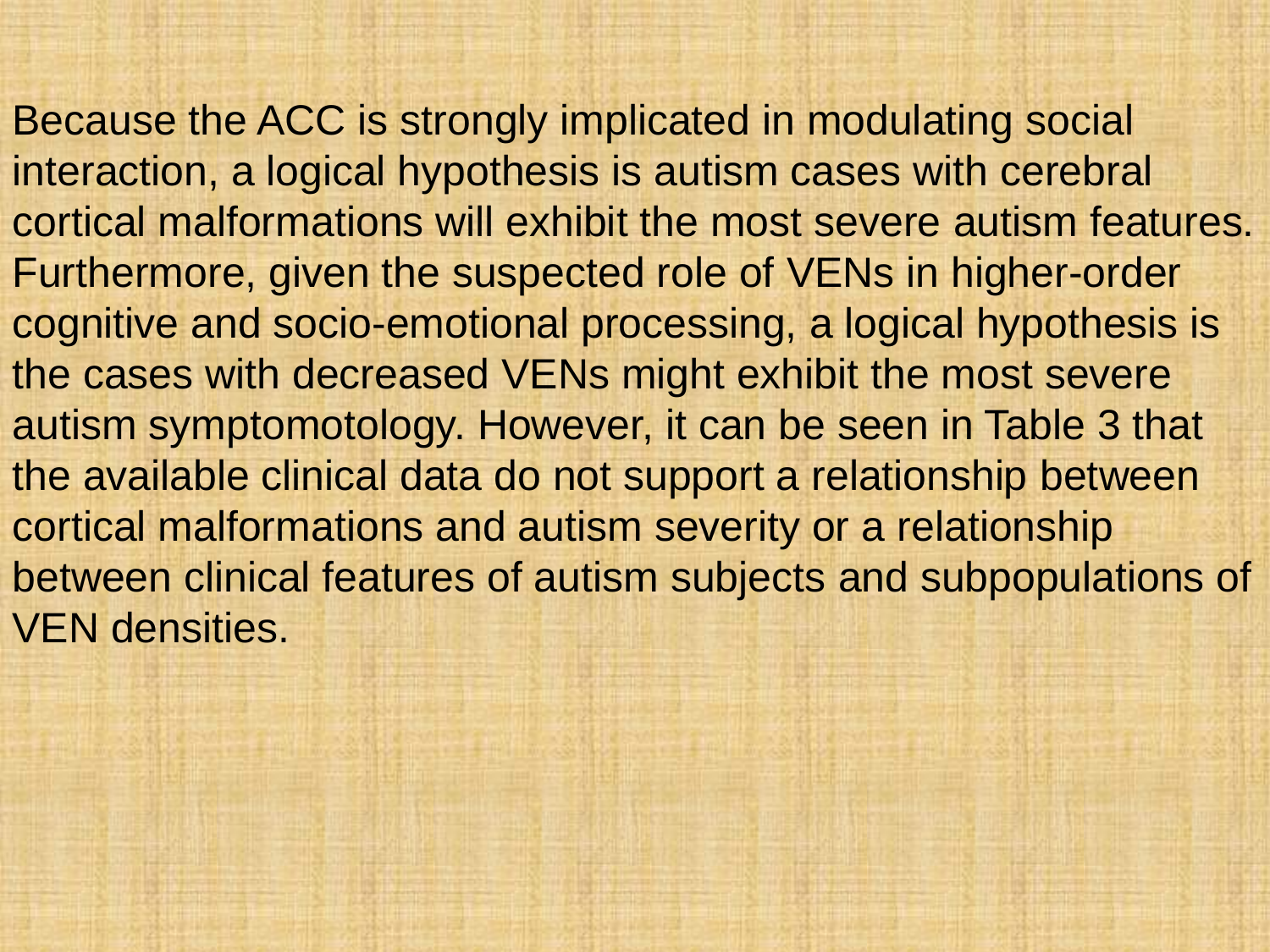

Because the ACC is strongly implicated in modulating social interaction, a logical hypothesis is autism cases with cerebral cortical malformations will exhibit the most severe autism features. Furthermore, given the suspected role of VENs in higher-order cognitive and socio-emotional processing, a logical hypothesis is the cases with decreased VENs might exhibit the most severe autism symptomotology. However, it can be seen in Table 3 that the available clinical data do not support a relationship between cortical malformations and autism severity or a relationship between clinical features of autism subjects and subpopulations of VEN densities.